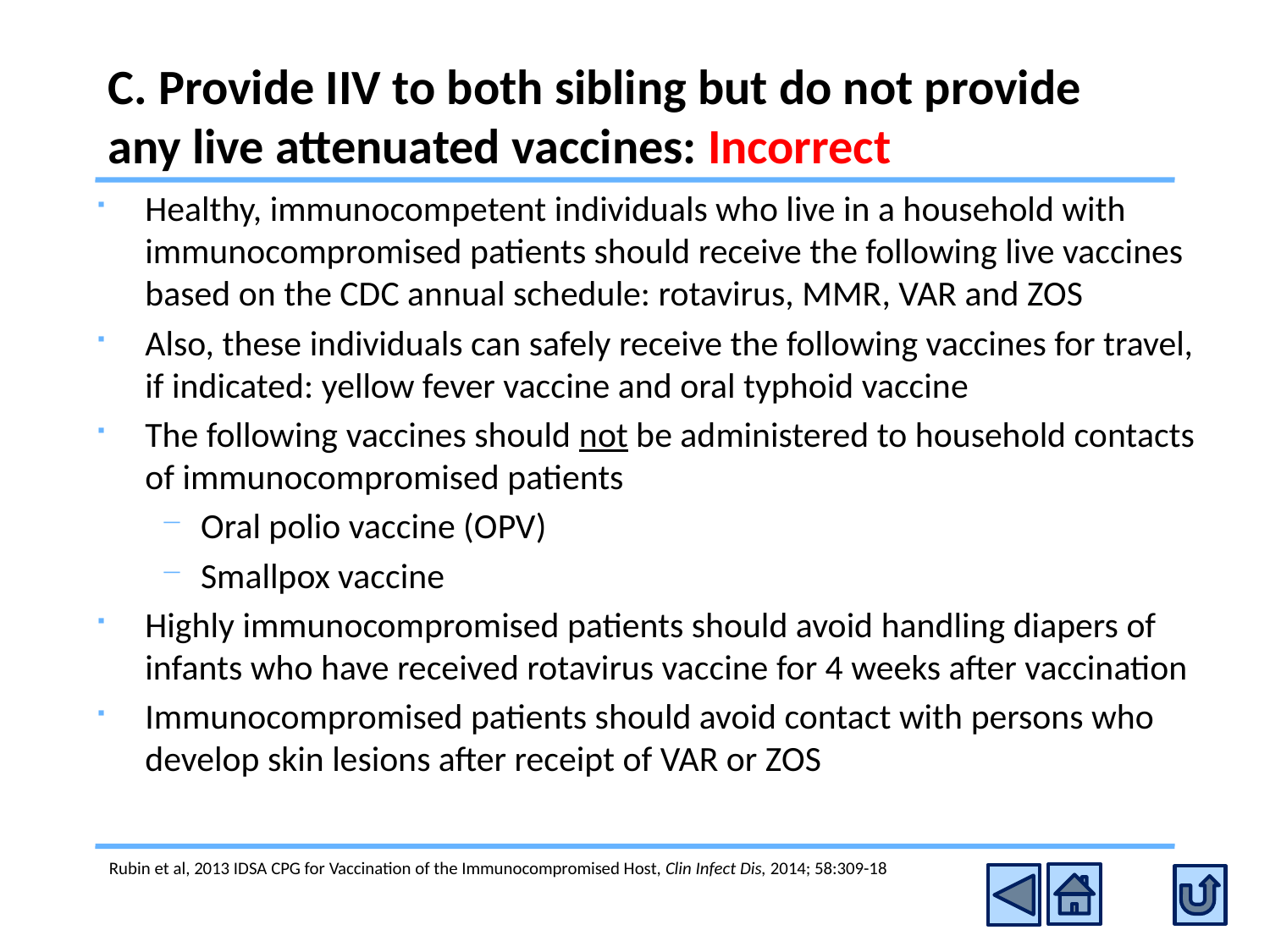

# C. Provide IIV to both sibling but do not provide any live attenuated vaccines: Incorrect
Healthy, immunocompetent individuals who live in a household with immunocompromised patients should receive the following live vaccines based on the CDC annual schedule: rotavirus, MMR, VAR and ZOS
Also, these individuals can safely receive the following vaccines for travel, if indicated: yellow fever vaccine and oral typhoid vaccine
The following vaccines should not be administered to household contacts of immunocompromised patients
Oral polio vaccine (OPV)
Smallpox vaccine
Highly immunocompromised patients should avoid handling diapers of infants who have received rotavirus vaccine for 4 weeks after vaccination
Immunocompromised patients should avoid contact with persons who develop skin lesions after receipt of VAR or ZOS
Rubin et al, 2013 IDSA CPG for Vaccination of the Immunocompromised Host, Clin Infect Dis, 2014; 58:309-18